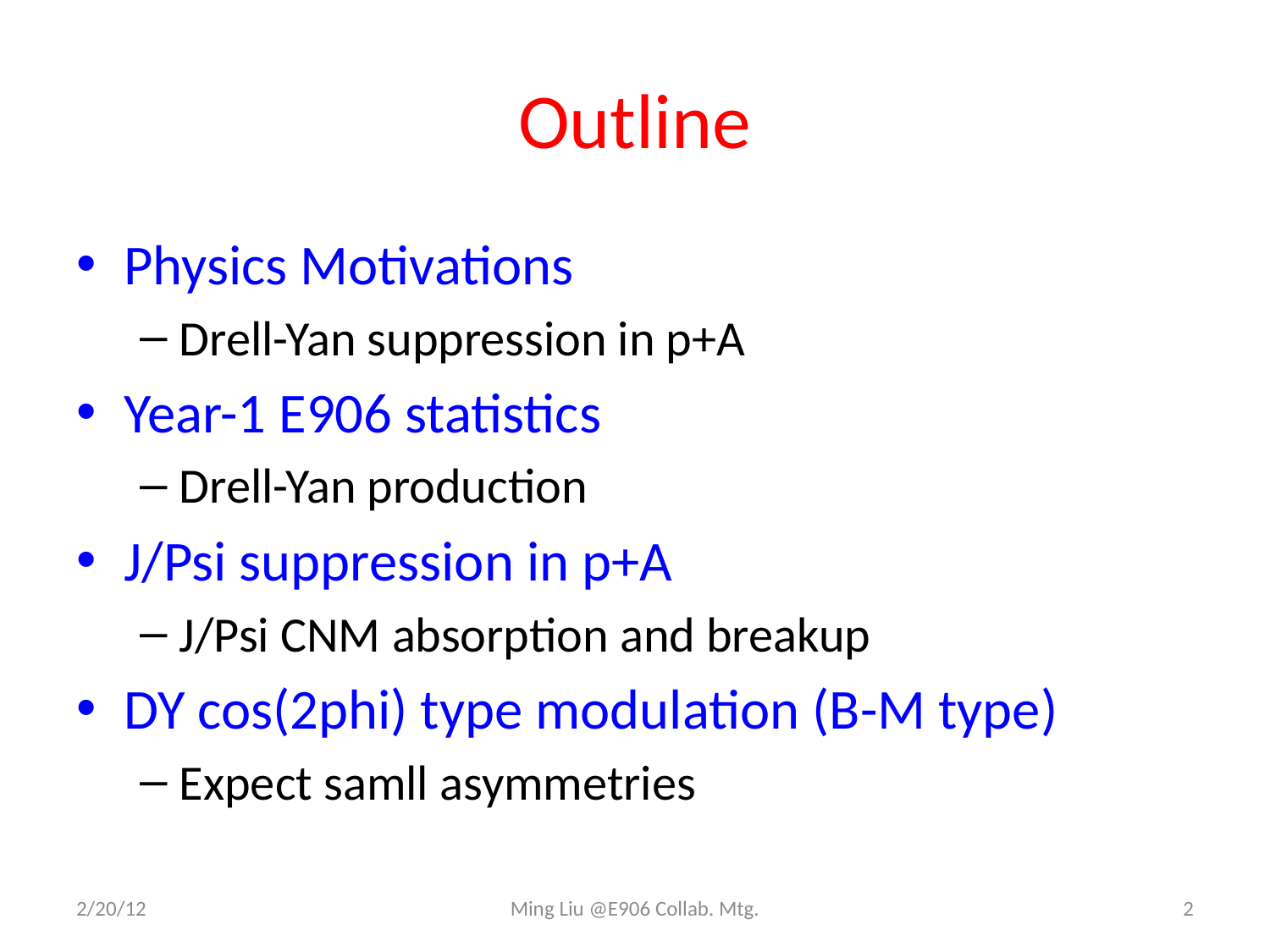

# Outline
Physics Motivations
Drell-Yan suppression in p+A
Year-1 E906 statistics
Drell-Yan production
J/Psi suppression in p+A
J/Psi CNM absorption and breakup
DY cos(2phi) type modulation (B-M type)
Expect samll asymmetries

2/20/12
Ming Liu @E906 Collab. Mtg.
2